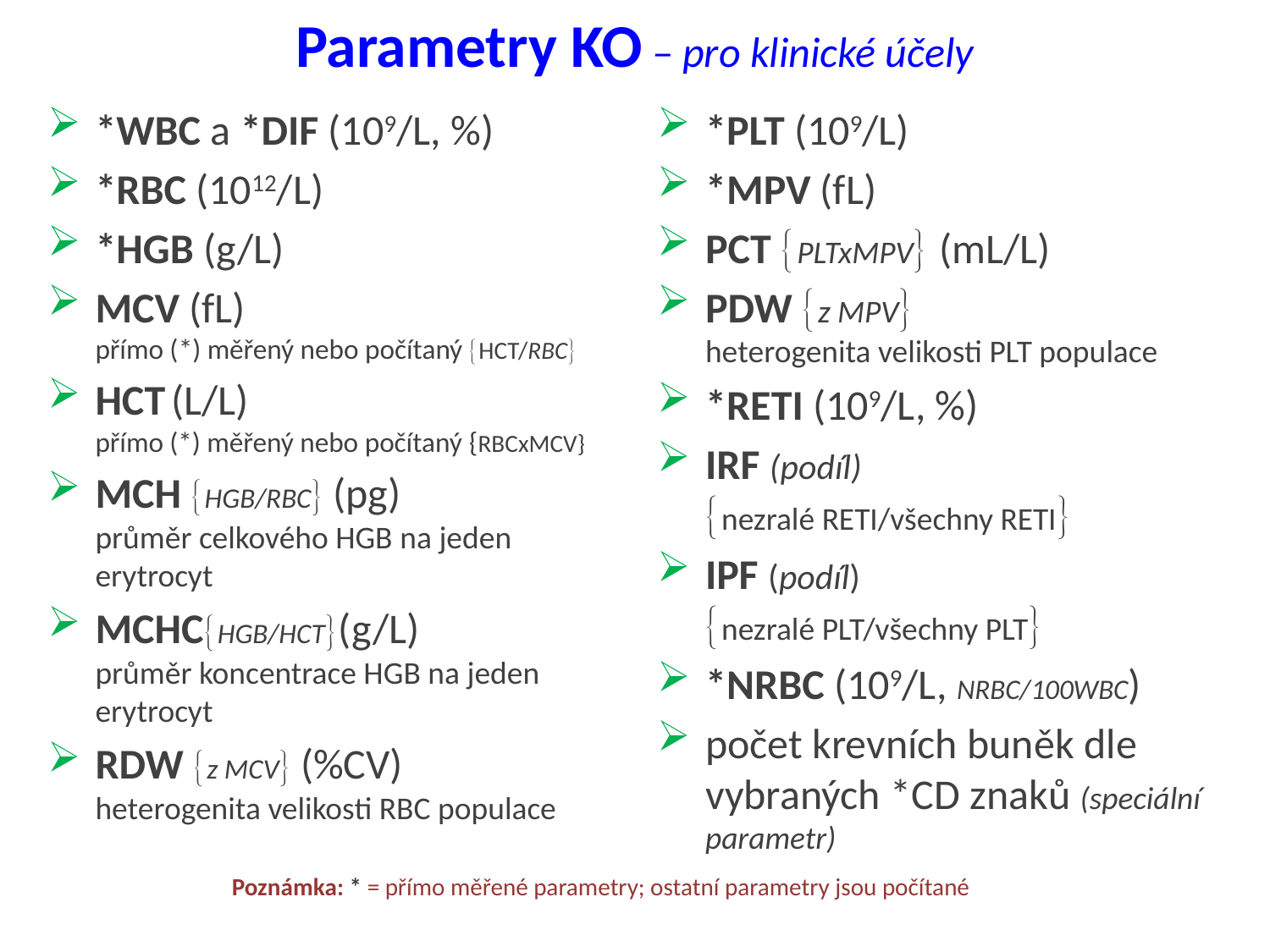

# Parametry KO – pro klinické účely
*WBC a *DIF (109/L, %)
*RBC (1012/L)
*HGB (g/L)
MCV (fL)
přímo (*) měřený nebo počítaný {HCT/RBC}
HCT (L/L)
přímo (*) měřený nebo počítaný {RBCxMCV}
MCH {HGB/RBC} (pg)
průměr celkového HGB na jeden erytrocyt
MCHC{HGB/HCT}(g/L)
průměr koncentrace HGB na jeden erytrocyt
RDW {z MCV} (%CV)
heterogenita velikosti RBC populace
*PLT (109/L)
*MPV (fL)
PCT {PLTxMPV} (mL/L)
PDW {z MPV}
heterogenita velikosti PLT populace
*RETI (109/L, %)
IRF (podíl)
{nezralé RETI/všechny RETI}
IPF (podíl)
{nezralé PLT/všechny PLT}
*NRBC (109/L, NRBC/100WBC)
počet krevních buněk dle vybraných *CD znaků (speciální parametr)
Poznámka: * = přímo měřené parametry; ostatní parametry jsou počítané